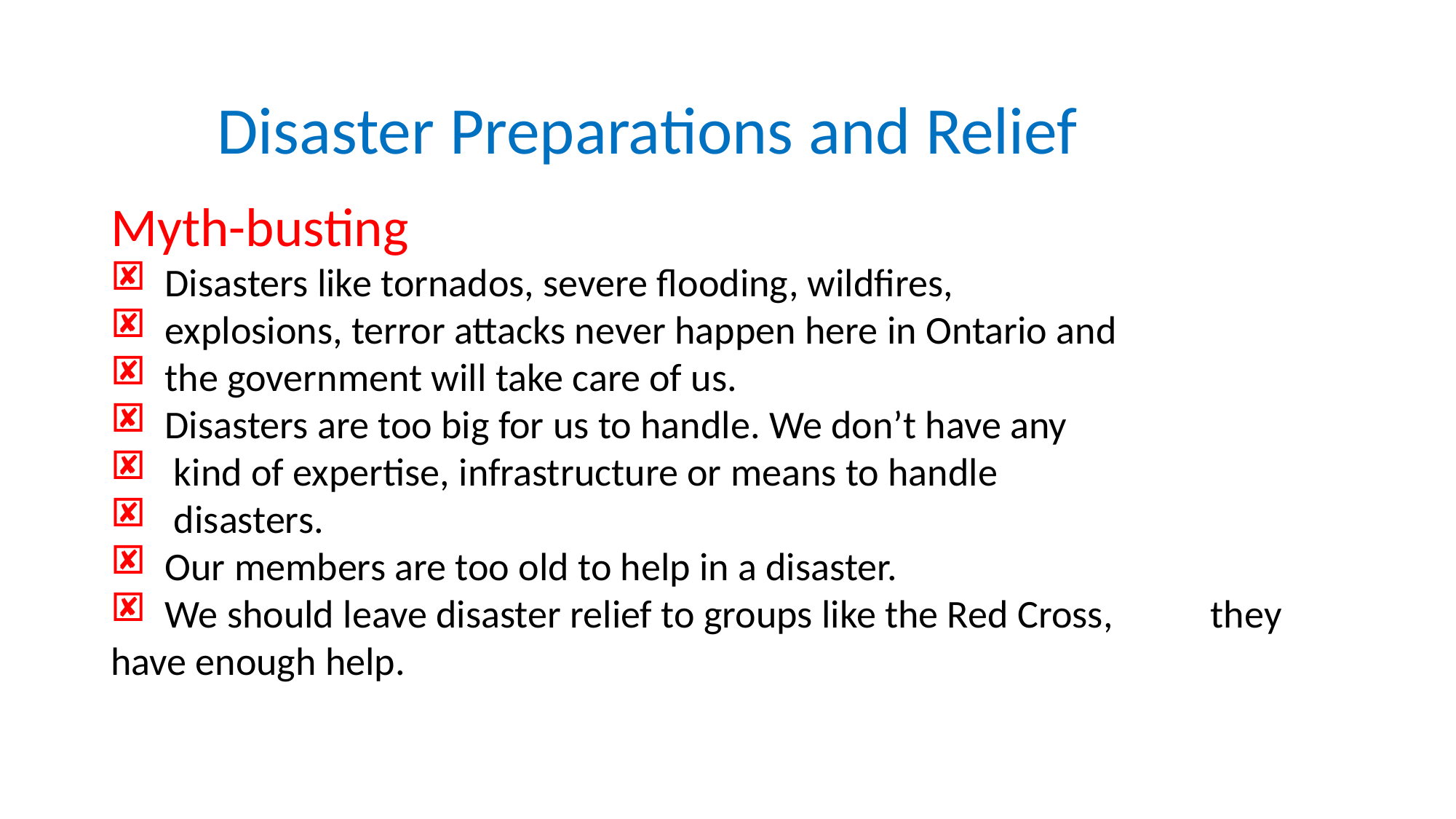

Disaster Preparations and Relief
Myth-busting
  Disasters like tornados, severe flooding, wildfires,
  explosions, terror attacks never happen here in Ontario and
  the government will take care of us.
  Disasters are too big for us to handle. We don’t have any
   kind of expertise, infrastructure or means to handle
   disasters.
  Our members are too old to help in a disaster.
  We should leave disaster relief to groups like the Red Cross,           they have enough help.